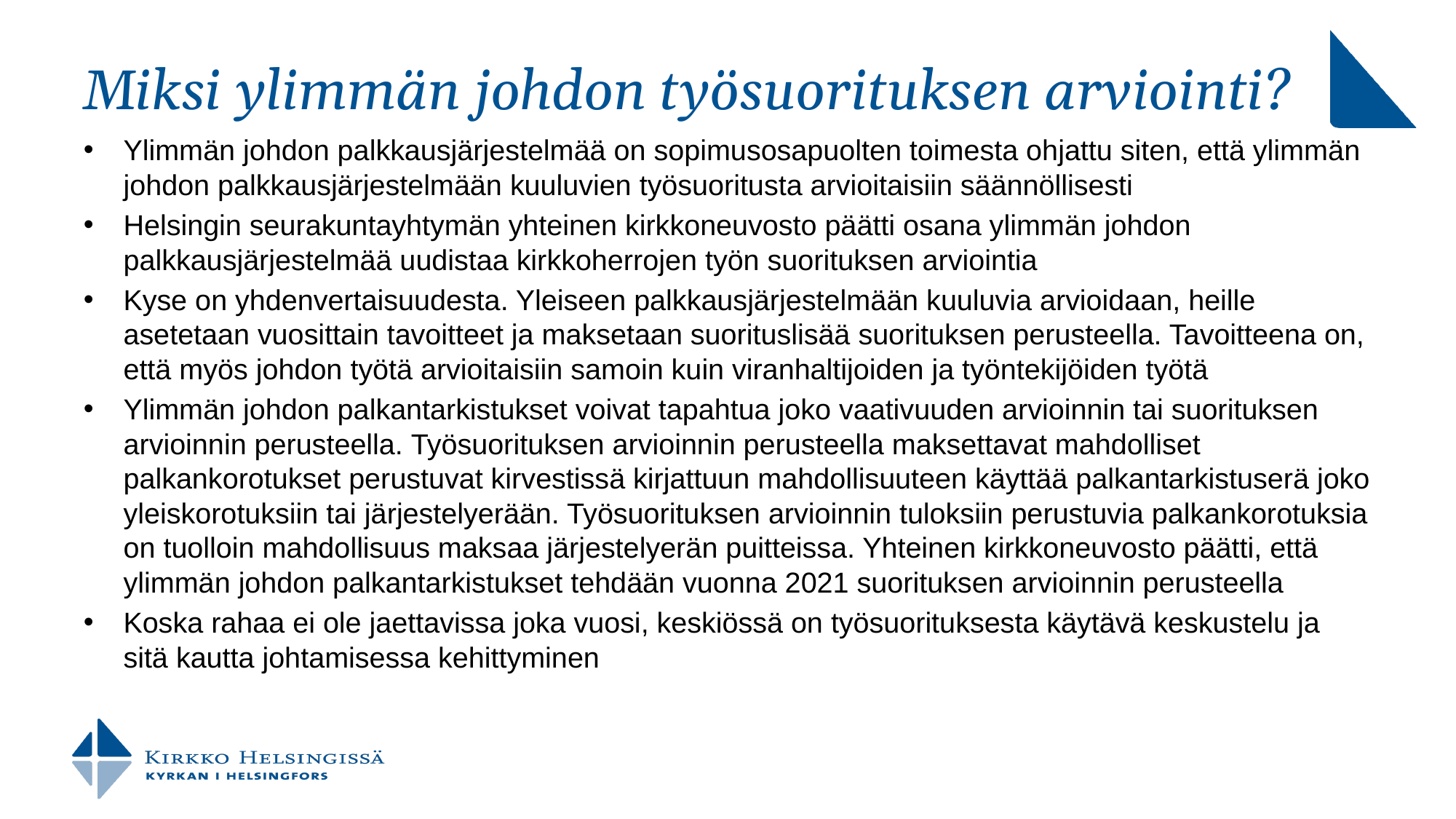

# Miksi ylimmän johdon työsuorituksen arviointi?
Ylimmän johdon palkkausjärjestelmää on sopimusosapuolten toimesta ohjattu siten, että ylimmän johdon palkkausjärjestelmään kuuluvien työsuoritusta arvioitaisiin säännöllisesti
Helsingin seurakuntayhtymän yhteinen kirkkoneuvosto päätti osana ylimmän johdon palkkausjärjestelmää uudistaa kirkkoherrojen työn suorituksen arviointia
Kyse on yhdenvertaisuudesta. Yleiseen palkkausjärjestelmään kuuluvia arvioidaan, heille asetetaan vuosittain tavoitteet ja maksetaan suorituslisää suorituksen perusteella. Tavoitteena on, että myös johdon työtä arvioitaisiin samoin kuin viranhaltijoiden ja työntekijöiden työtä
Ylimmän johdon palkantarkistukset voivat tapahtua joko vaativuuden arvioinnin tai suorituksen arvioinnin perusteella. Työsuorituksen arvioinnin perusteella maksettavat mahdolliset palkankorotukset perustuvat kirvestissä kirjattuun mahdollisuuteen käyttää palkantarkistuserä joko yleiskorotuksiin tai järjestelyerään. Työsuorituksen arvioinnin tuloksiin perustuvia palkankorotuksia on tuolloin mahdollisuus maksaa järjestelyerän puitteissa. Yhteinen kirkkoneuvosto päätti, että ylimmän johdon palkantarkistukset tehdään vuonna 2021 suorituksen arvioinnin perusteella
Koska rahaa ei ole jaettavissa joka vuosi, keskiössä on työsuorituksesta käytävä keskustelu ja sitä kautta johtamisessa kehittyminen